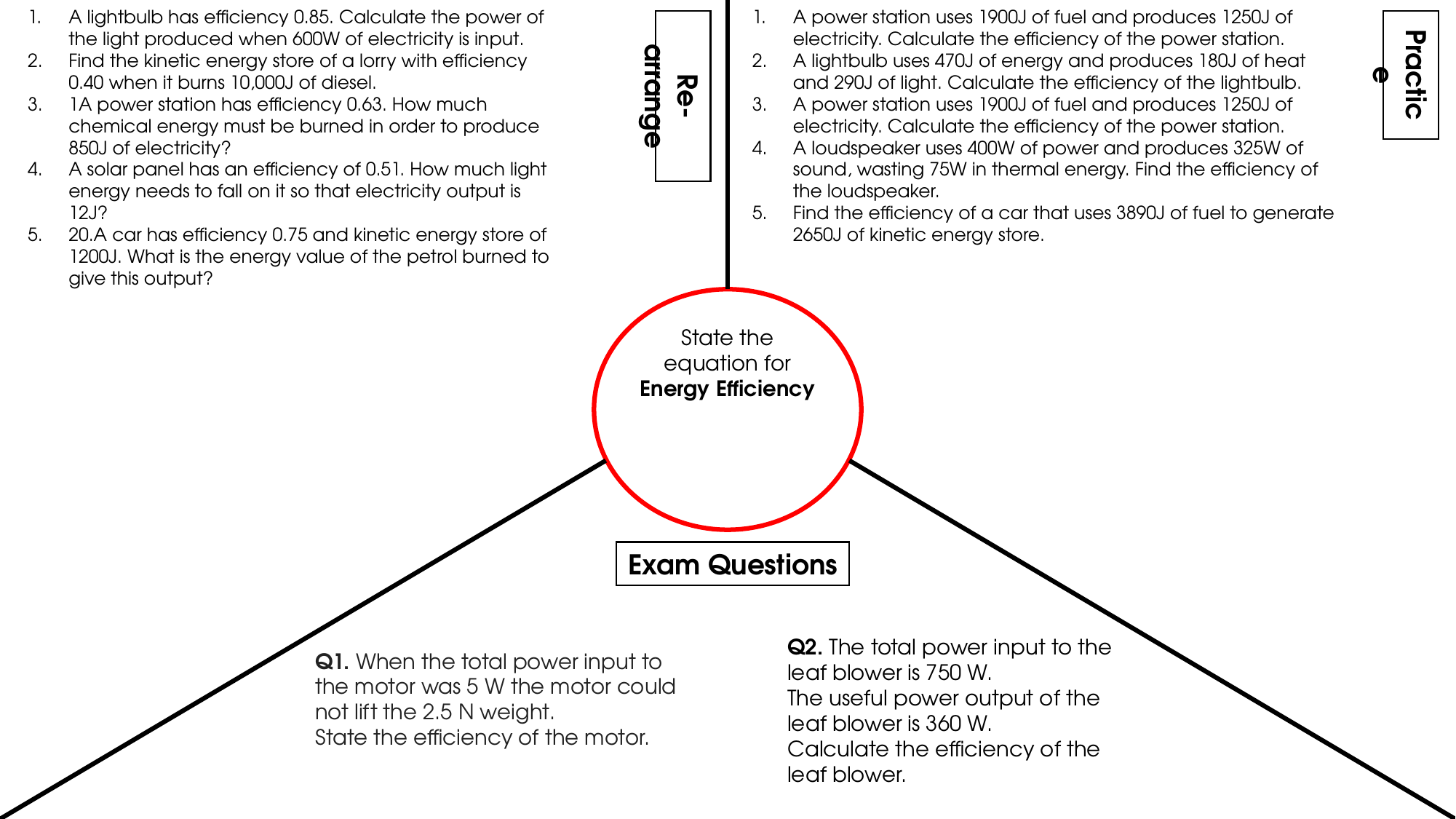

A lightbulb has efficiency 0.85. Calculate the power of the light produced when 600W of electricity is input.
Find the kinetic energy store of a lorry with efficiency 0.40 when it burns 10,000J of diesel.
1A power station has efficiency 0.63. How much chemical energy must be burned in order to produce 850J of electricity?
A solar panel has an efficiency of 0.51. How much light energy needs to fall on it so that electricity output is 12J?
20.A car has efficiency 0.75 and kinetic energy store of 1200J. What is the energy value of the petrol burned to give this output?
A power station uses 1900J of fuel and produces 1250J of electricity. Calculate the efficiency of the power station.
A lightbulb uses 470J of energy and produces 180J of heat and 290J of light. Calculate the efficiency of the lightbulb.
A power station uses 1900J of fuel and produces 1250J of electricity. Calculate the efficiency of the power station.
A loudspeaker uses 400W of power and produces 325W of sound, wasting 75W in thermal energy. Find the efficiency of the loudspeaker.
Find the efficiency of a car that uses 3890J of fuel to generate 2650J of kinetic energy store.

Re-arrange
Practice
State the equation for Energy Efficiency
Exam Questions
Q2. The total power input to the leaf blower is 750 W.
The useful power output of the leaf blower is 360 W.
Calculate the efficiency of the leaf blower.
Q1. When the total power input to the motor was 5 W the motor could not lift the 2.5 N weight.
State the efficiency of the motor.